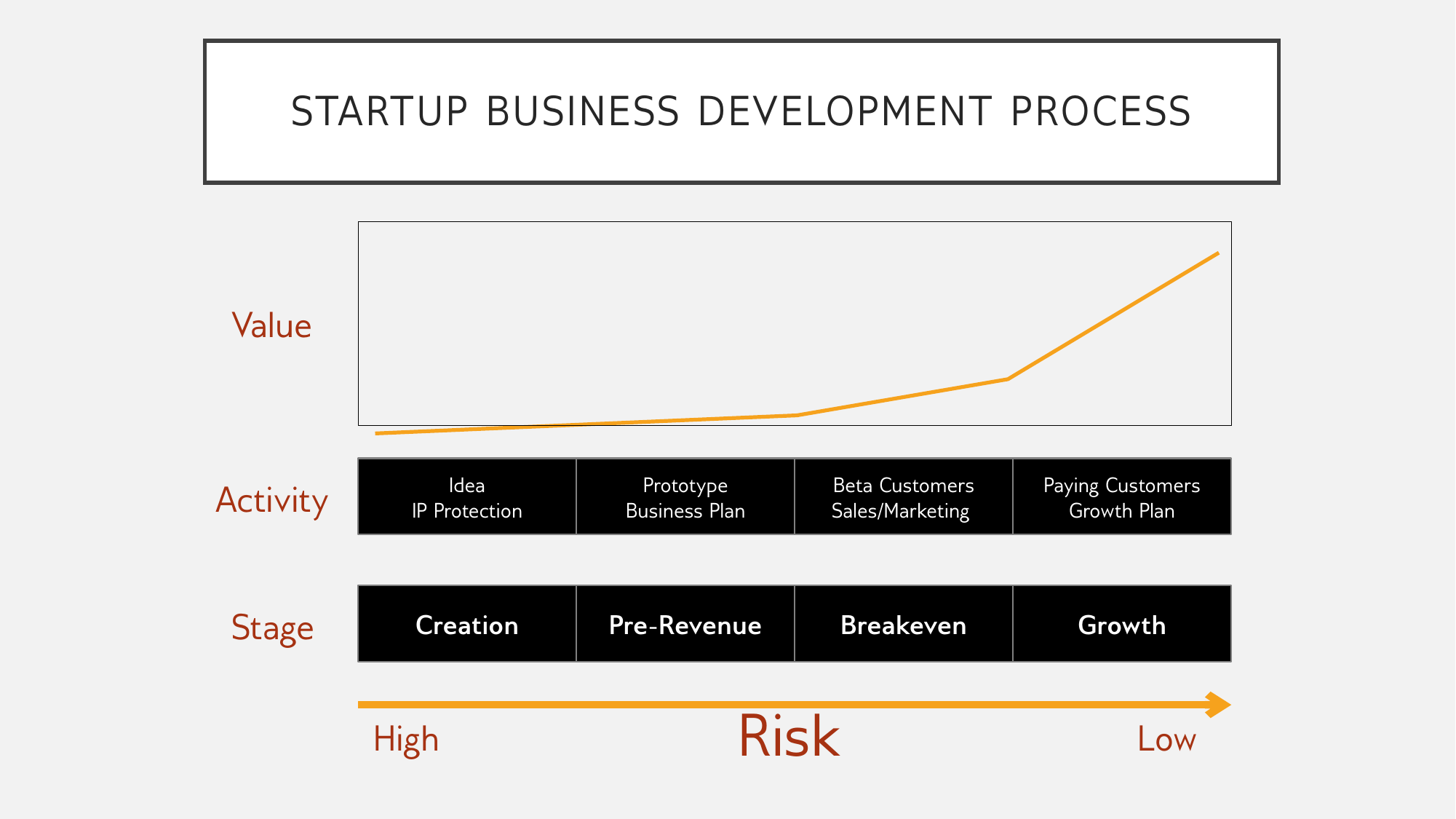

# Startup Business Development Process

### Chart

| Category |  |
|---|---|
Value
Idea
IP Protection
Prototype
Business Plan
Beta Customers
Sales/Marketing
Paying Customers
Growth Plan
Activity
Creation
Pre-Revenue
Breakeven
Growth
Stage
Risk
High
Low